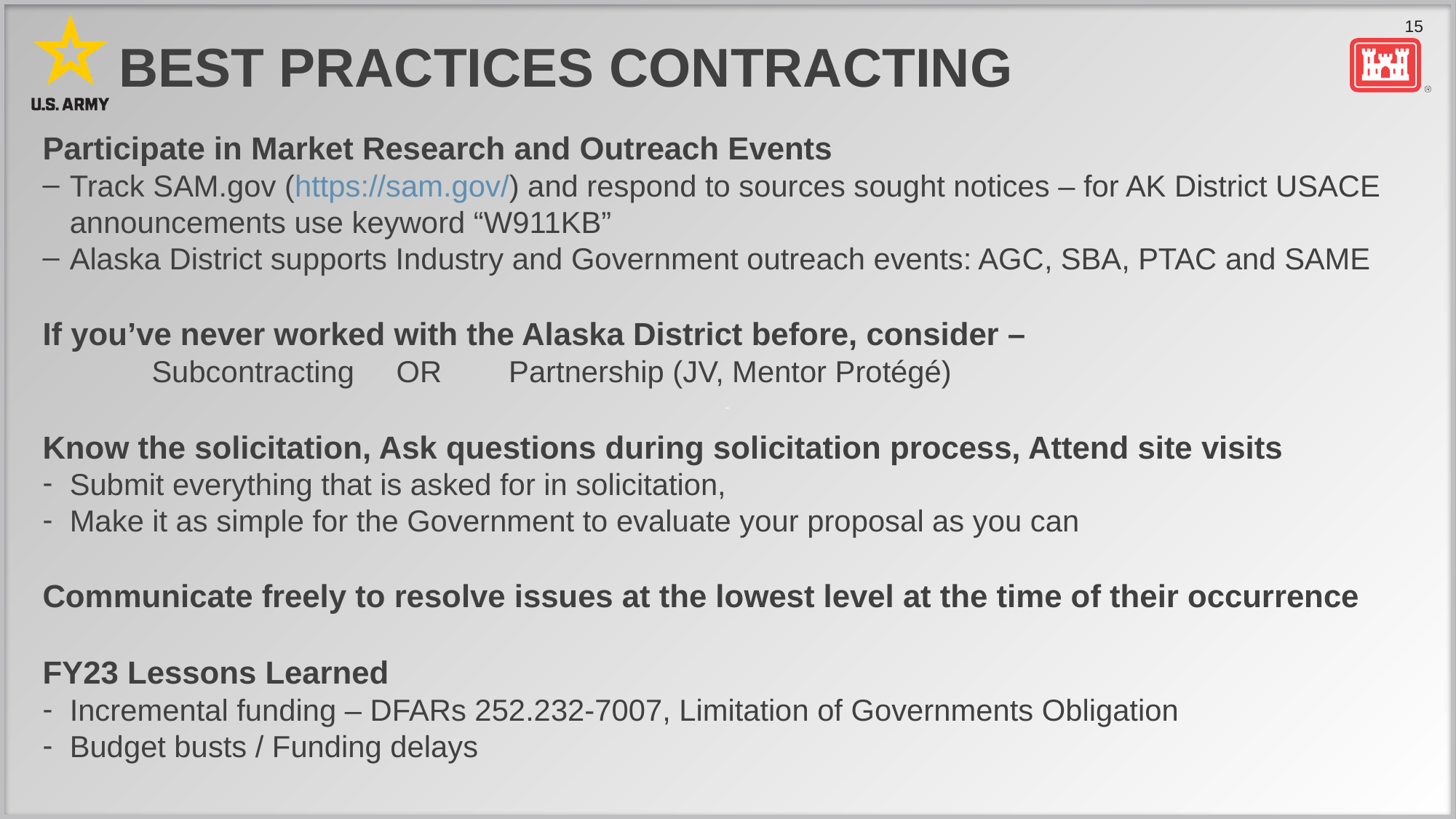

# Best practices contracting
Participate in Market Research and Outreach Events
Track SAM.gov (https://sam.gov/) and respond to sources sought notices – for AK District USACE announcements use keyword “W911KB”
Alaska District supports Industry and Government outreach events: AGC, SBA, PTAC and SAME

If you’ve never worked with the Alaska District before, consider –
	Subcontracting     OR        Partnership (JV, Mentor Protégé)

Know the solicitation, Ask questions during solicitation process, Attend site visits
Submit everything that is asked for in solicitation,
Make it as simple for the Government to evaluate your proposal as you can

Communicate freely to resolve issues at the lowest level at the time of their occurrence

FY23 Lessons Learned
Incremental funding – DFARs 252.232-7007, Limitation of Governments Obligation
Budget busts / Funding delays